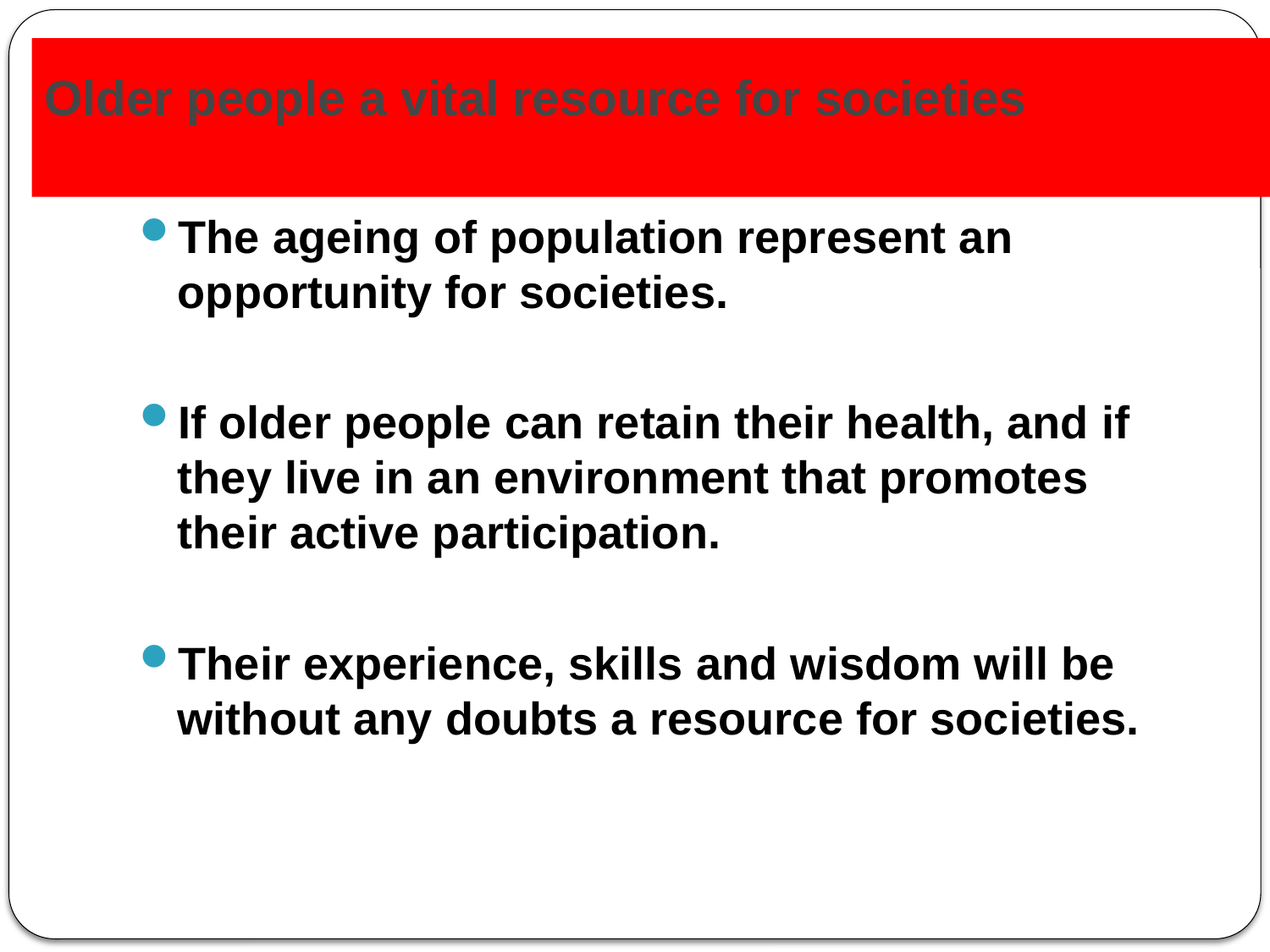

# Older people a vital resource for societies
The ageing of population represent an opportunity for societies.

If older people can retain their health, and if they live in an environment that promotes their active participation.

Their experience, skills and wisdom will be without any doubts a resource for societies.